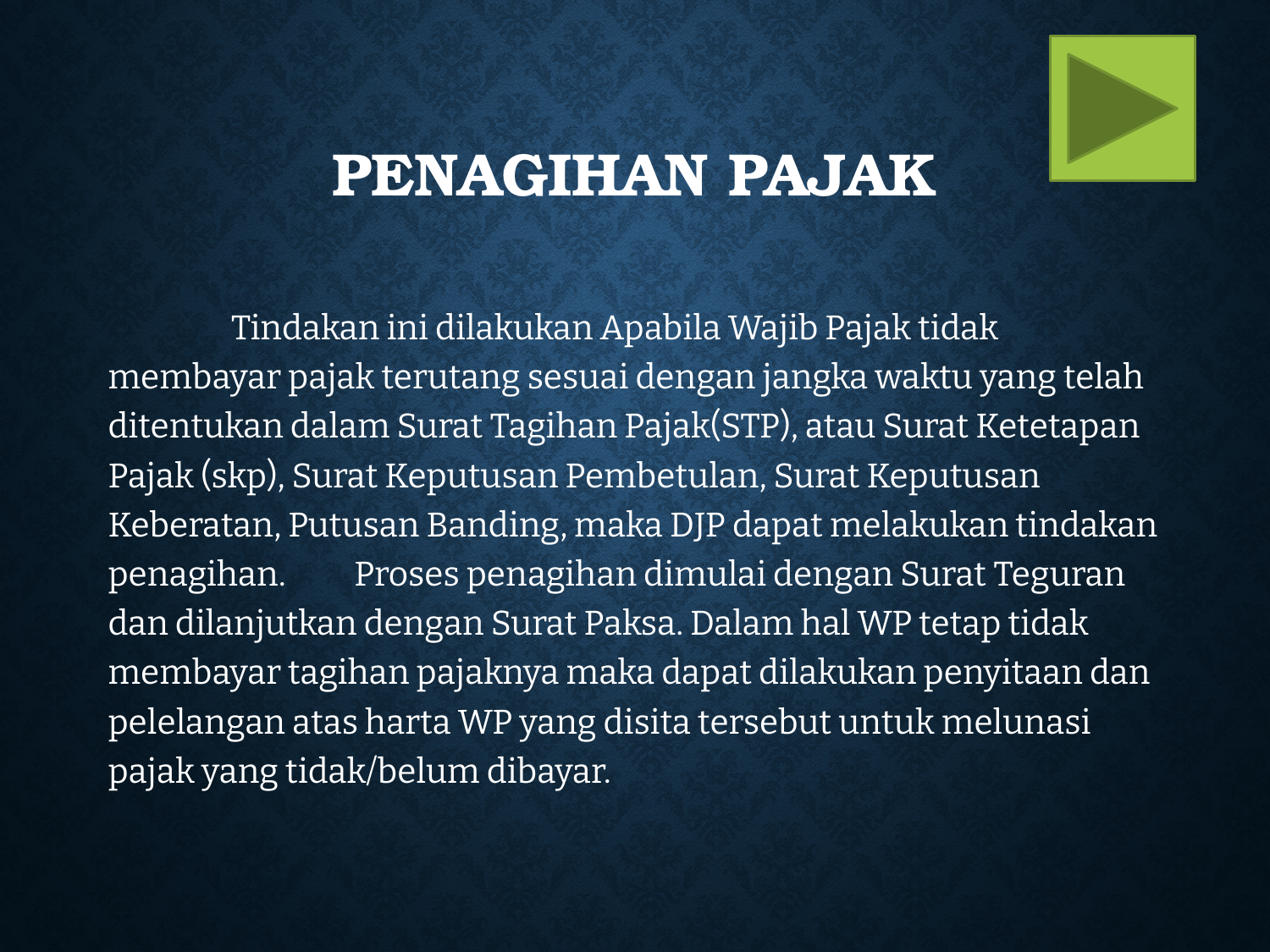

# PENAGIHAN PAJAK
	Tindakan ini dilakukan Apabila Wajib Pajak tidak membayar pajak terutang sesuai dengan jangka waktu yang telah ditentukan dalam Surat Tagihan Pajak(STP), atau Surat Ketetapan Pajak (skp), Surat Keputusan Pembetulan, Surat Keputusan Keberatan, Putusan Banding, maka DJP dapat melakukan tindakan penagihan. 	Proses penagihan dimulai dengan Surat Teguran dan dilanjutkan dengan Surat Paksa. Dalam hal WP tetap tidak membayar tagihan pajaknya maka dapat dilakukan penyitaan dan pelelangan atas harta WP yang disita tersebut untuk melunasi pajak yang tidak/belum dibayar.